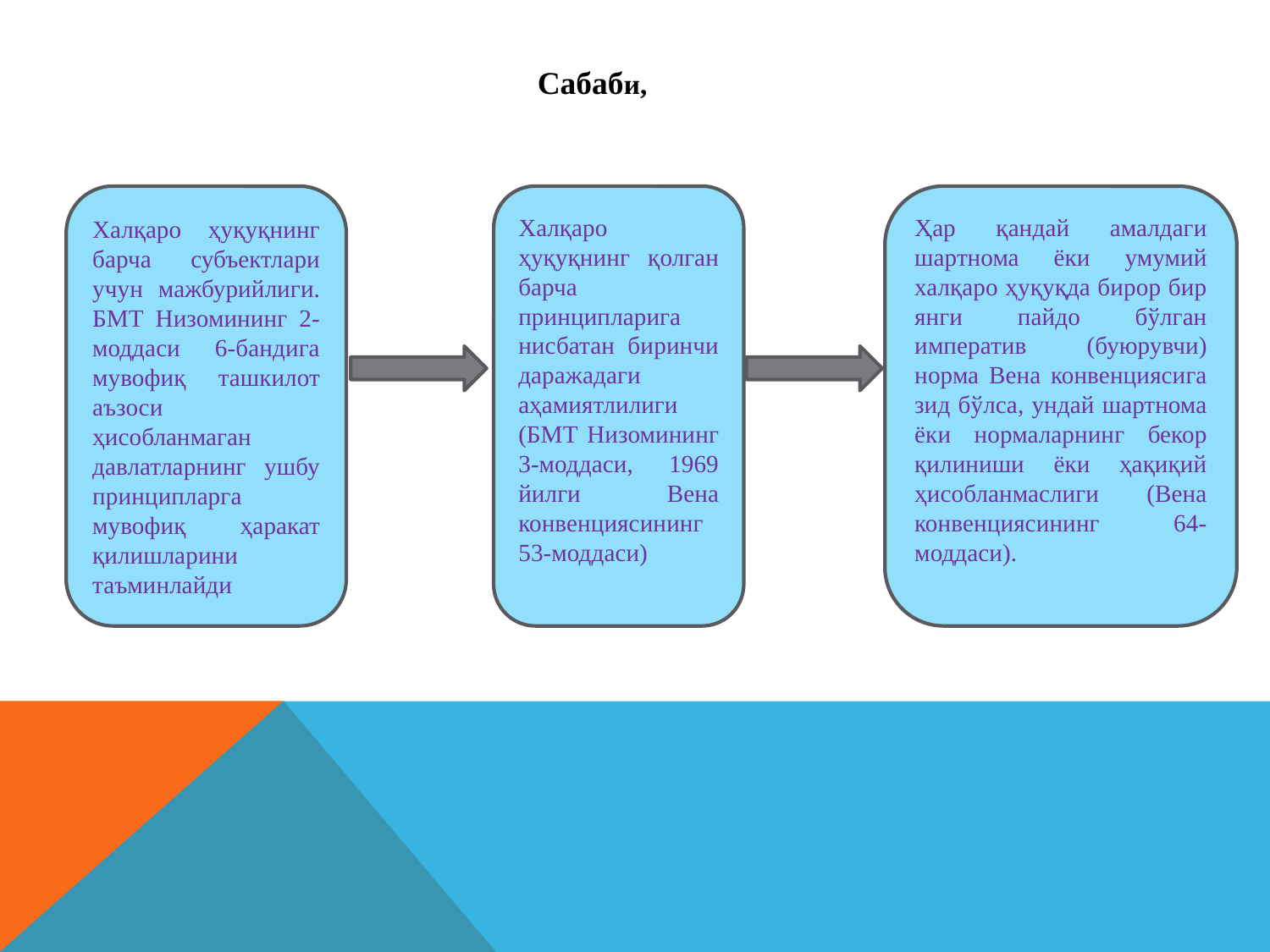

Сабаби,
Халқаро ҳуқуқнинг барча субъектлари учун мажбурийлиги. БМТ Низомининг 2-моддаси 6-бандига мувофиқ ташкилот аъзоси ҳисобланмаган давлатларнинг ушбу принципларга мувофиқ ҳаракат қилишларини таъминлайди
Халқаро ҳуқуқнинг қолган барча принципларига нисбатан биринчи даражадаги аҳамиятлилиги (БМТ Низомининг 3-моддаси, 1969 йилги Вена конвенциясининг 53-моддаси)

Ҳар қандай амалдаги шартнома ёки умумий халқаро ҳуқуқда бирор бир янги пайдо бўлган императив (буюрувчи) норма Вена конвенциясига зид бўлса, ундай шартнома ёки нормаларнинг бекор қилиниши ёки ҳақиқий ҳисобланмаслиги (Вена конвенциясининг 64-моддаси).